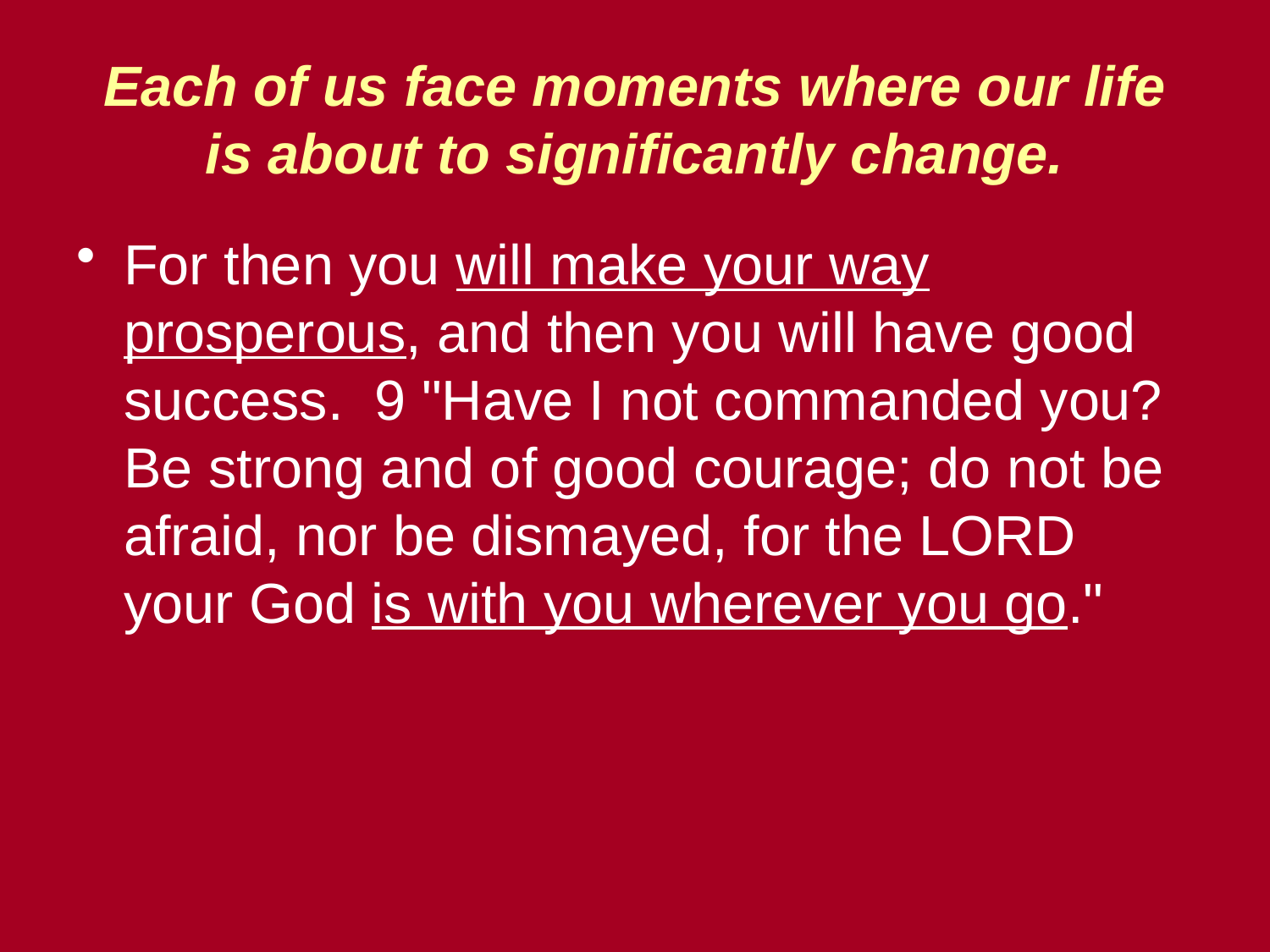

# Each of us face moments where our life is about to significantly change.
For then you will make your way prosperous, and then you will have good success.  9 "Have I not commanded you? Be strong and of good courage; do not be afraid, nor be dismayed, for the LORD your God is with you wherever you go."